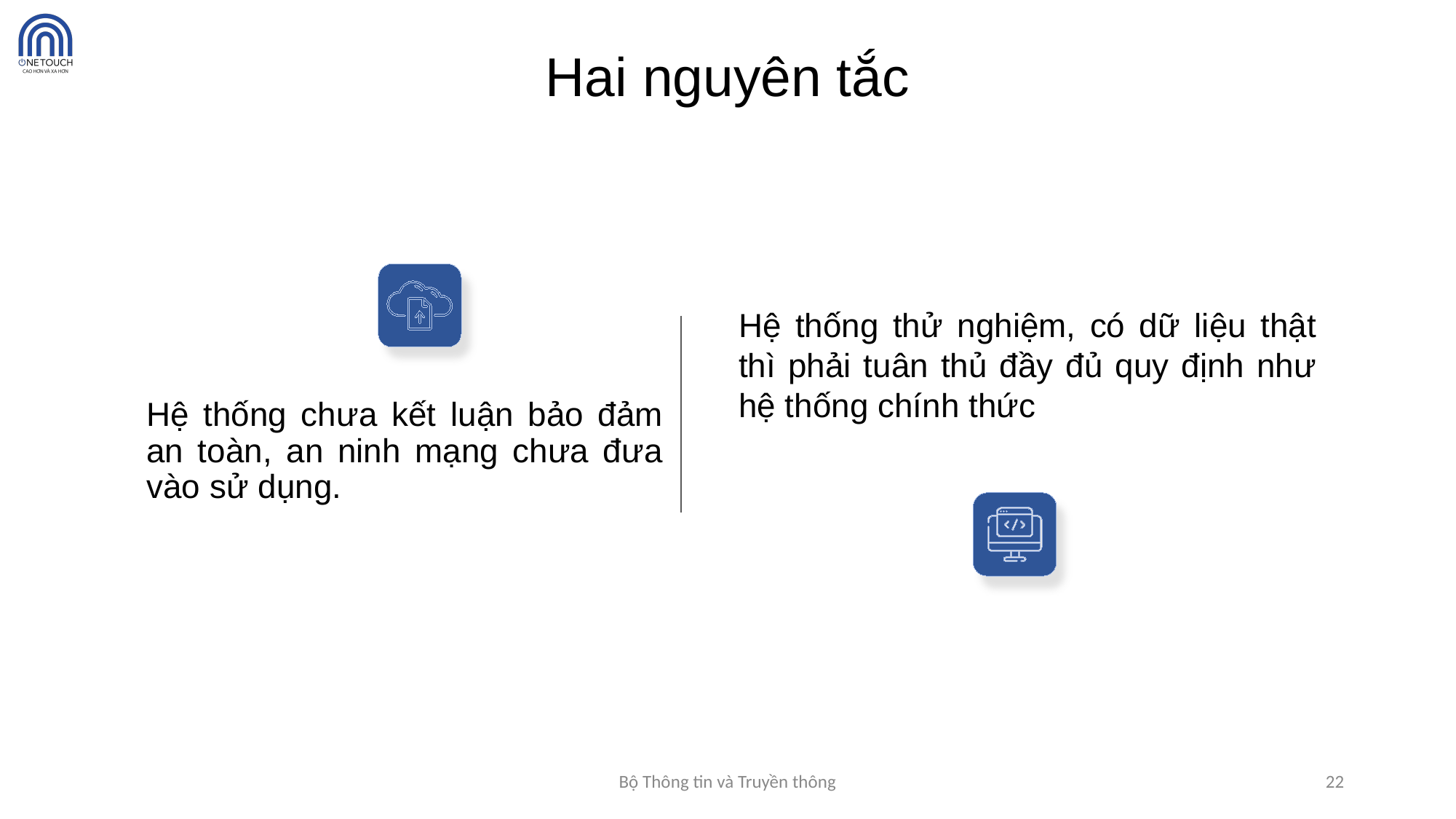

# Hai nguyên tắc

Hệ thống thử nghiệm, có dữ liệu thật thì phải tuân thủ đầy đủ quy định như hệ thống chính thức
Hệ thống chưa kết luận bảo đảm an toàn, an ninh mạng chưa đưa vào sử dụng.

Bộ Thông tin và Truyền thông
22